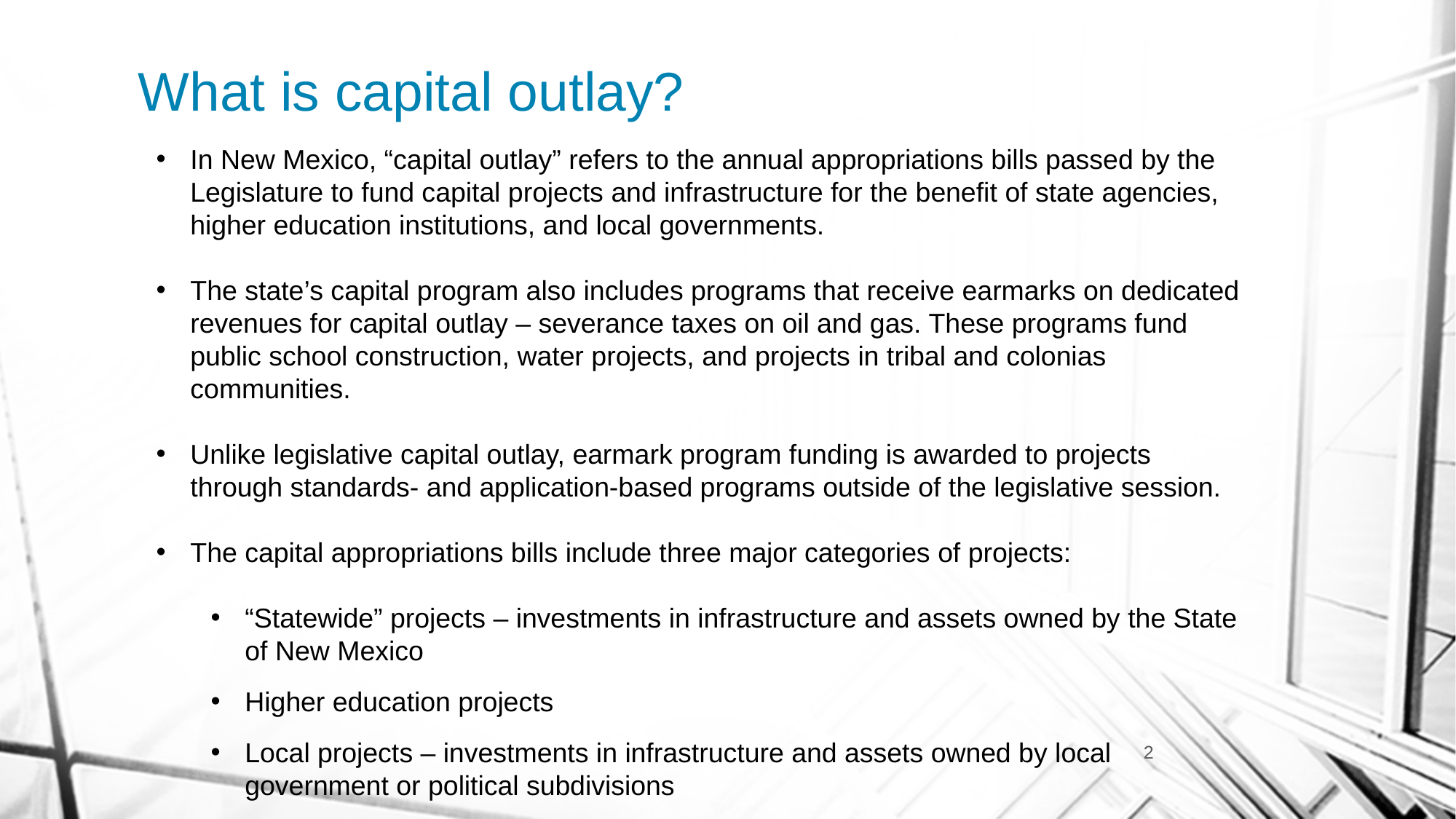

# What is capital outlay?
In New Mexico, “capital outlay” refers to the annual appropriations bills passed by the Legislature to fund capital projects and infrastructure for the benefit of state agencies, higher education institutions, and local governments.

The state’s capital program also includes programs that receive earmarks on dedicated revenues for capital outlay – severance taxes on oil and gas. These programs fund public school construction, water projects, and projects in tribal and colonias communities.

Unlike legislative capital outlay, earmark program funding is awarded to projects through standards- and application-based programs outside of the legislative session.

The capital appropriations bills include three major categories of projects:

“Statewide” projects – investments in infrastructure and assets owned by the State of New Mexico

Higher education projects

Local projects – investments in infrastructure and assets owned by local government or political subdivisions
2